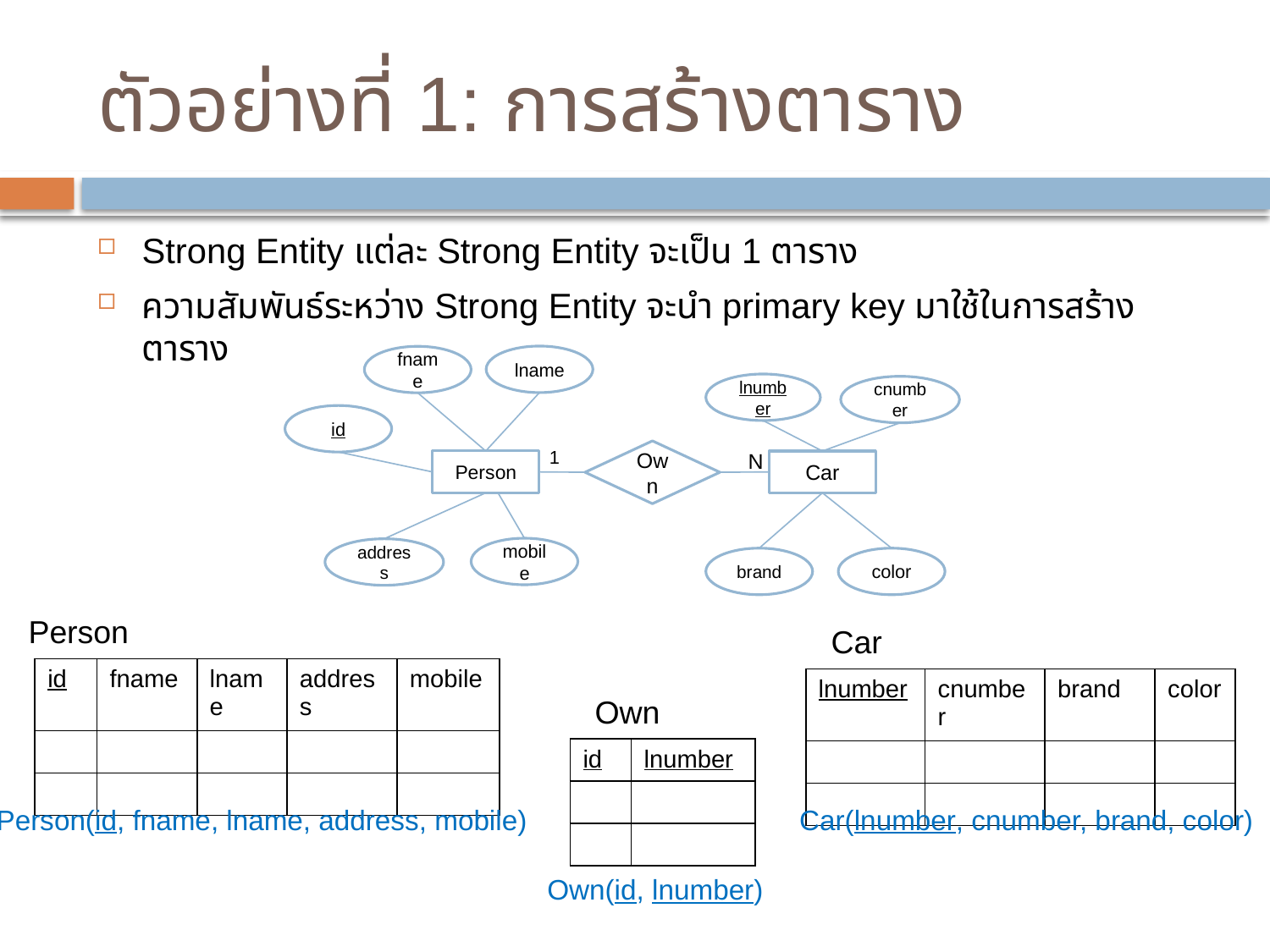

# ตัวอย่างที่ 1: การสร้างตาราง
Strong Entity แต่ละ Strong Entity จะเป็น 1 ตาราง
ความสัมพันธ์ระหว่าง Strong Entity จะนำ primary key มาใช้ในการสร้างตาราง
lname
fname
lnumber
cnumber
id
1
Own
N
Person
Car
mobile
address
color
brand
Person
Car
| id | fname | lname | address | mobile |
| --- | --- | --- | --- | --- |
|  |  |  |  |  |
|  |  |  |  |  |
| lnumber | cnumber | brand | color |
| --- | --- | --- | --- |
|  |  |  |  |
|  |  |  |  |
Own
| id | lnumber |
| --- | --- |
|  |  |
|  |  |
Person(id, fname, lname, address, mobile)
Car(lnumber, cnumber, brand, color)
Own(id, lnumber)